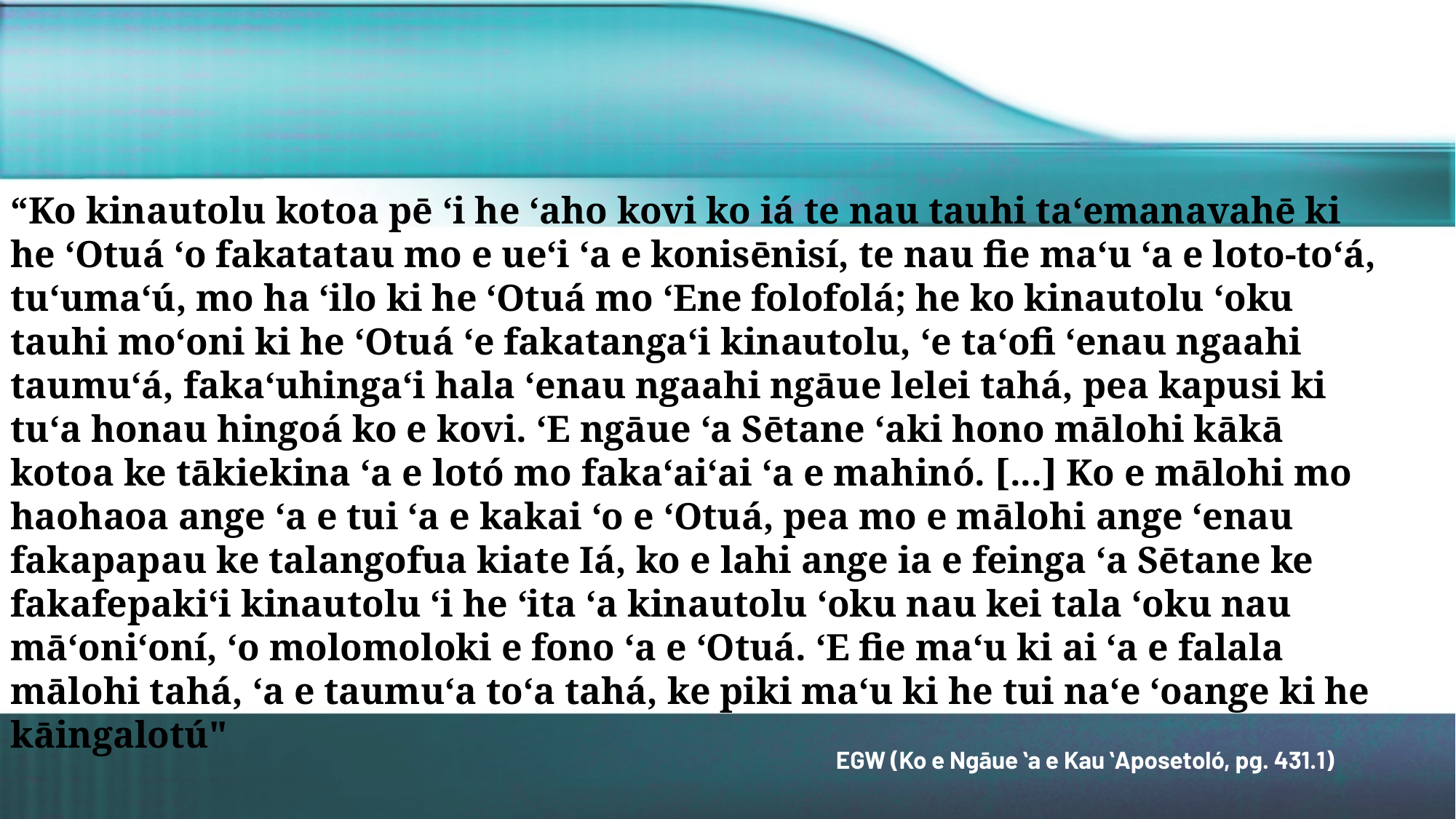

“Ko kinautolu kotoa pē ʻi he ʻaho kovi ko iá te nau tauhi taʻemanavahē ki he ʻOtuá ʻo fakatatau mo e ueʻi ʻa e konisēnisí, te nau fie maʻu ʻa e loto-toʻá, tuʻumaʻú, mo ha ʻilo ki he ʻOtuá mo ʻEne folofolá; he ko kinautolu ʻoku tauhi moʻoni ki he ʻOtuá ʻe fakatangaʻi kinautolu, ʻe taʻofi ʻenau ngaahi taumuʻá, fakaʻuhingaʻi hala ʻenau ngaahi ngāue lelei tahá, pea kapusi ki tuʻa honau hingoá ko e kovi. ʻE ngāue ʻa Sētane ʻaki hono mālohi kākā kotoa ke tākiekina ʻa e lotó mo fakaʻaiʻai ʻa e mahinó. [...] Ko e mālohi mo haohaoa ange ʻa e tui ʻa e kakai ʻo e ʻOtuá, pea mo e mālohi ange ʻenau fakapapau ke talangofua kiate Iá, ko e lahi ange ia e feinga ʻa Sētane ke fakafepakiʻi kinautolu ʻi he ʻita ʻa kinautolu ʻoku nau kei tala ʻoku nau māʻoniʻoní, ʻo molomoloki e fono ʻa e ʻOtuá. ʻE fie maʻu ki ai ʻa e falala mālohi tahá, ʻa e taumuʻa toʻa tahá, ke piki maʻu ki he tui naʻe ʻoange ki he kāingalotú"
EGW (Ko e Ngāue ʻa e Kau ʻAposetoló, pg. 431.1)